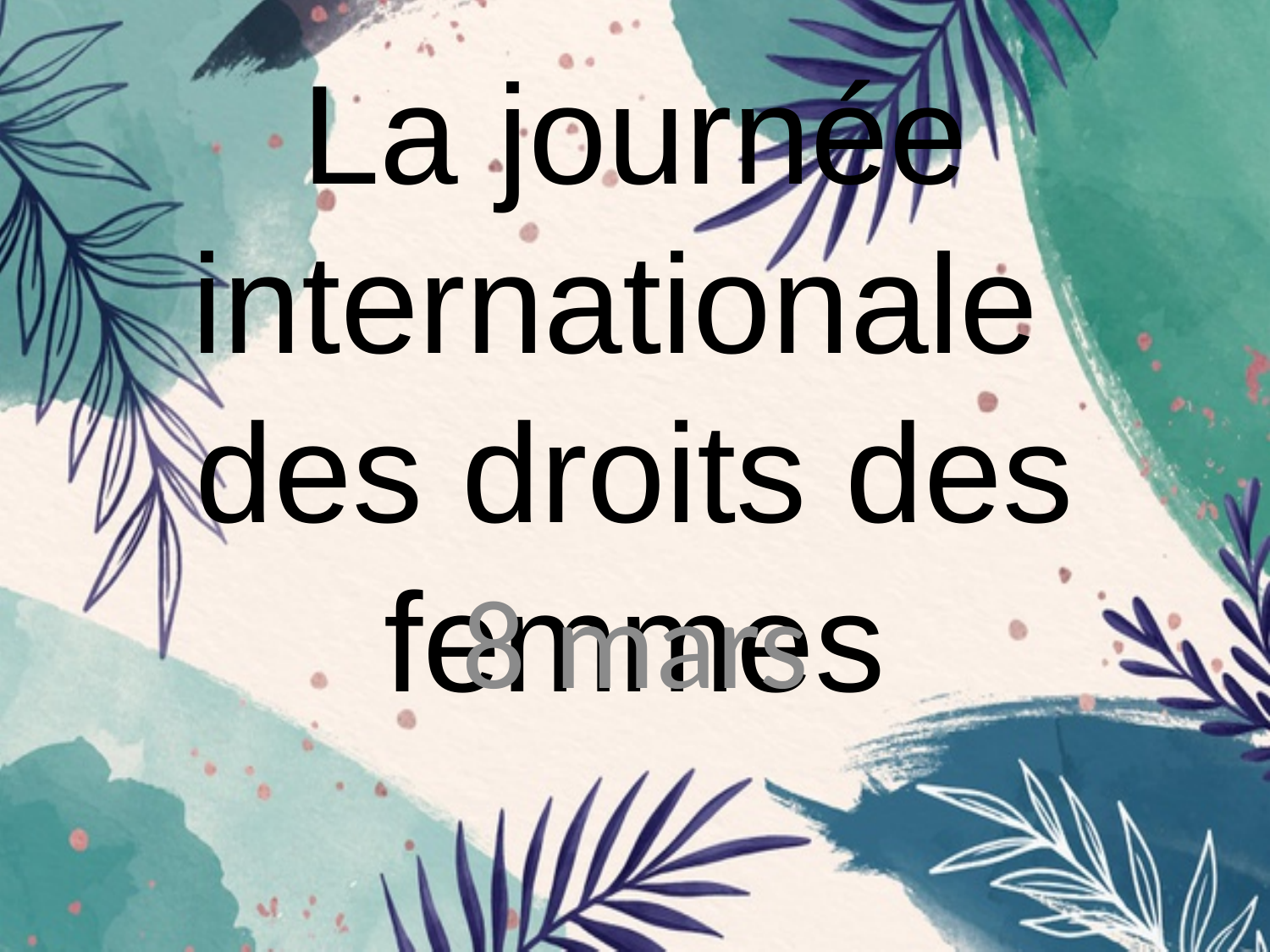

# La journée internationale des droits des femmes
8 mars